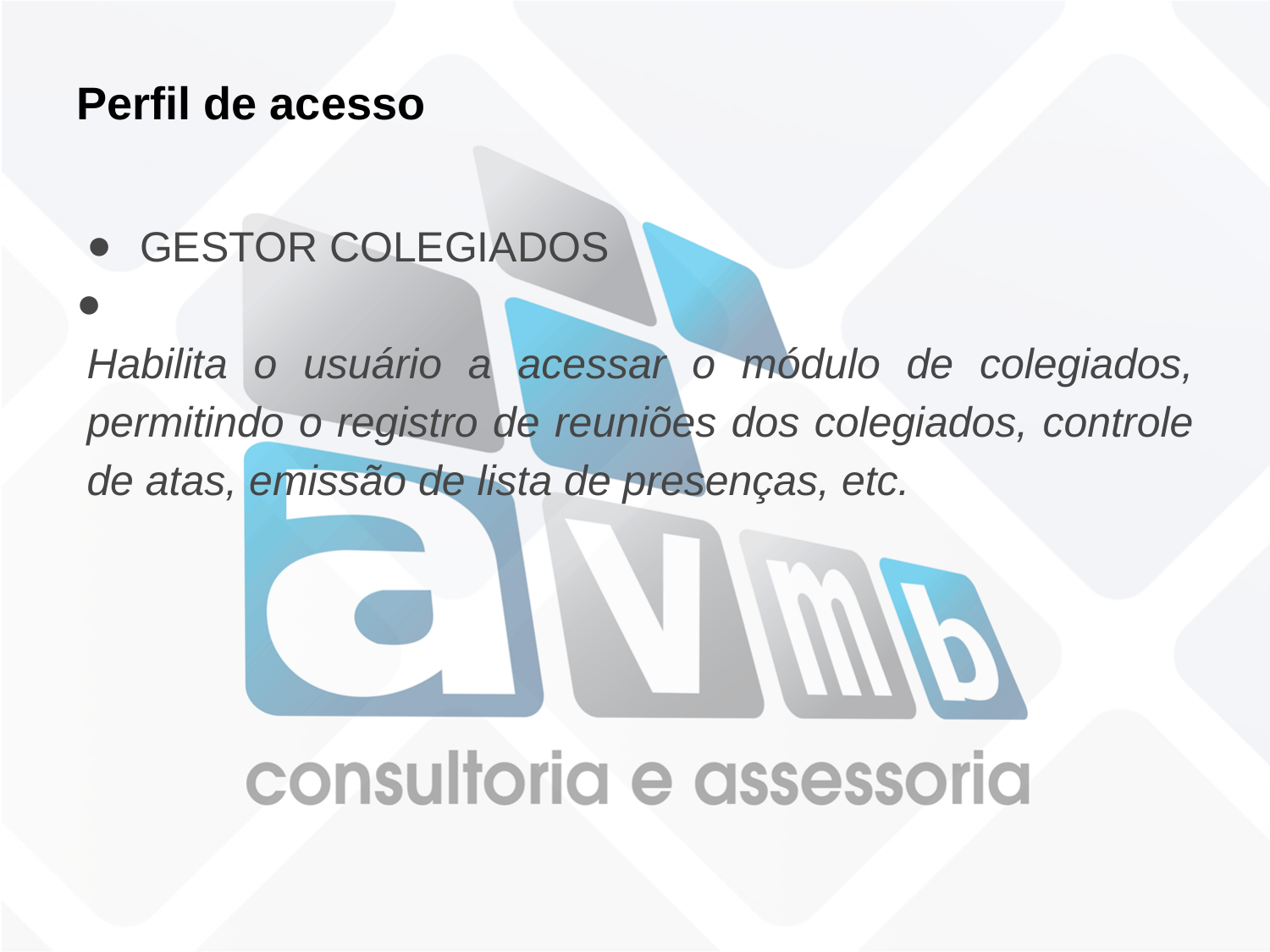

Perfil de acesso
GESTOR COLEGIADOS
Habilita o usuário a acessar o módulo de colegiados, permitindo o registro de reuniões dos colegiados, controle de atas, emissão de lista de presenças, etc.